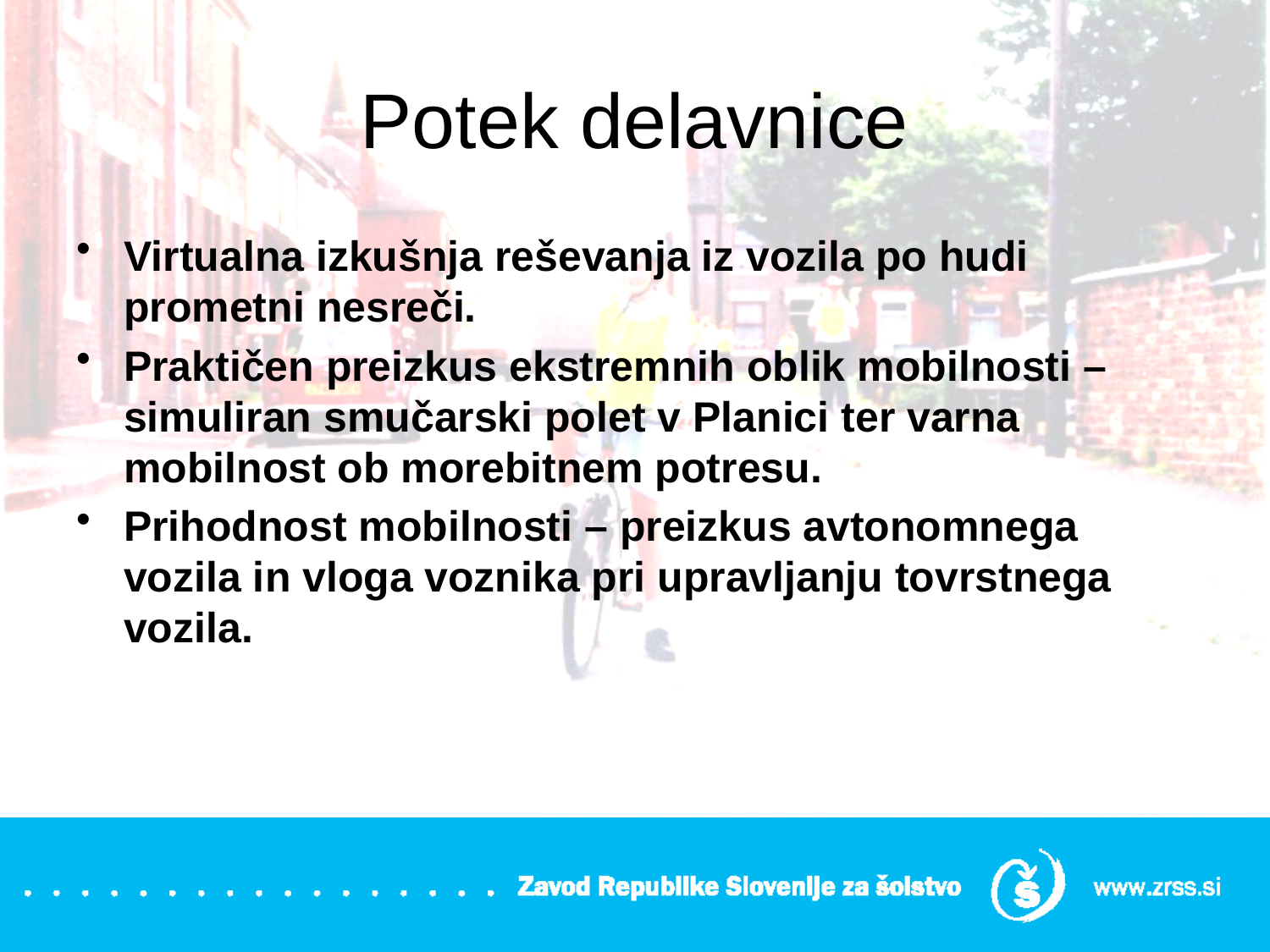

# Potek delavnice
Virtualna izkušnja reševanja iz vozila po hudi prometni nesreči.
Praktičen preizkus ekstremnih oblik mobilnosti – simuliran smučarski polet v Planici ter varna mobilnost ob morebitnem potresu.
Prihodnost mobilnosti – preizkus avtonomnega vozila in vloga voznika pri upravljanju tovrstnega vozila.